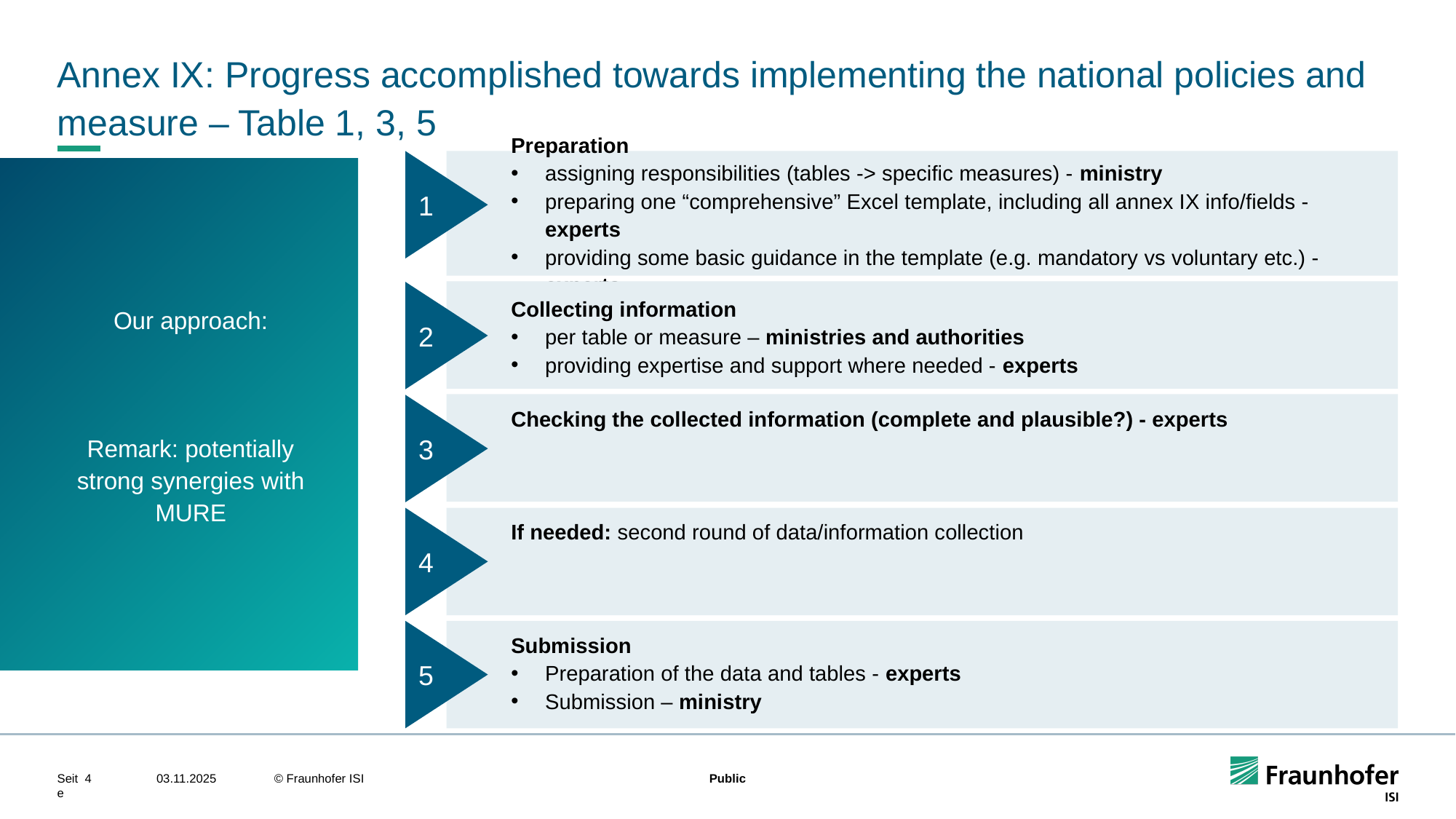

# Annex IX: Progress accomplished towards implementing the national policies and measure – Table 1, 3, 5
Preparation
assigning responsibilities (tables -> specific measures) - ministry
preparing one “comprehensive” Excel template, including all annex IX info/fields - experts
providing some basic guidance in the template (e.g. mandatory vs voluntary etc.) - experts
Our approach:

Remark: potentially strong synergies with MURE
1
Collecting information
per table or measure – ministries and authorities
providing expertise and support where needed - experts
2
Checking the collected information (complete and plausible?) - experts

3
If needed: second round of data/information collection
4
Submission
Preparation of the data and tables - experts
Submission – ministry
5
4
03.11.2025
© Fraunhofer ISI